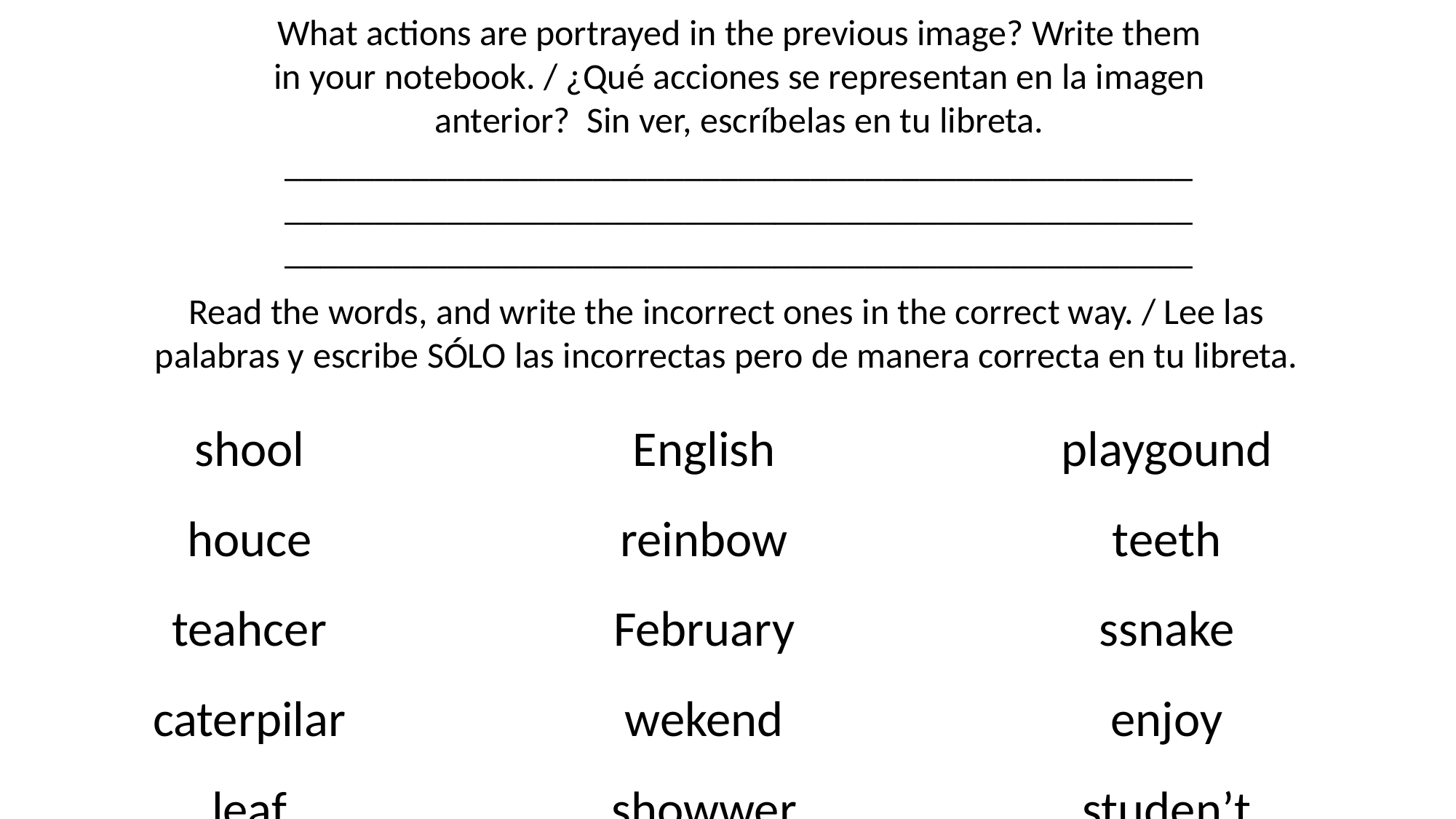

What actions are portrayed in the previous image? Write them in your notebook. / ¿Qué acciones se representan en la imagen anterior?  Sin ver, escríbelas en tu libreta.
__________________________________________________
__________________________________________________
__________________________________________________
Read the words, and write the incorrect ones in the correct way. / Lee las palabras y escribe SÓLO las incorrectas pero de manera correcta en tu libreta.
English
reinbow
February
wekend
showwer
playgound
teeth
ssnake
enjoy
studen’t
shool
houce
teahcer
caterpilar
leaf